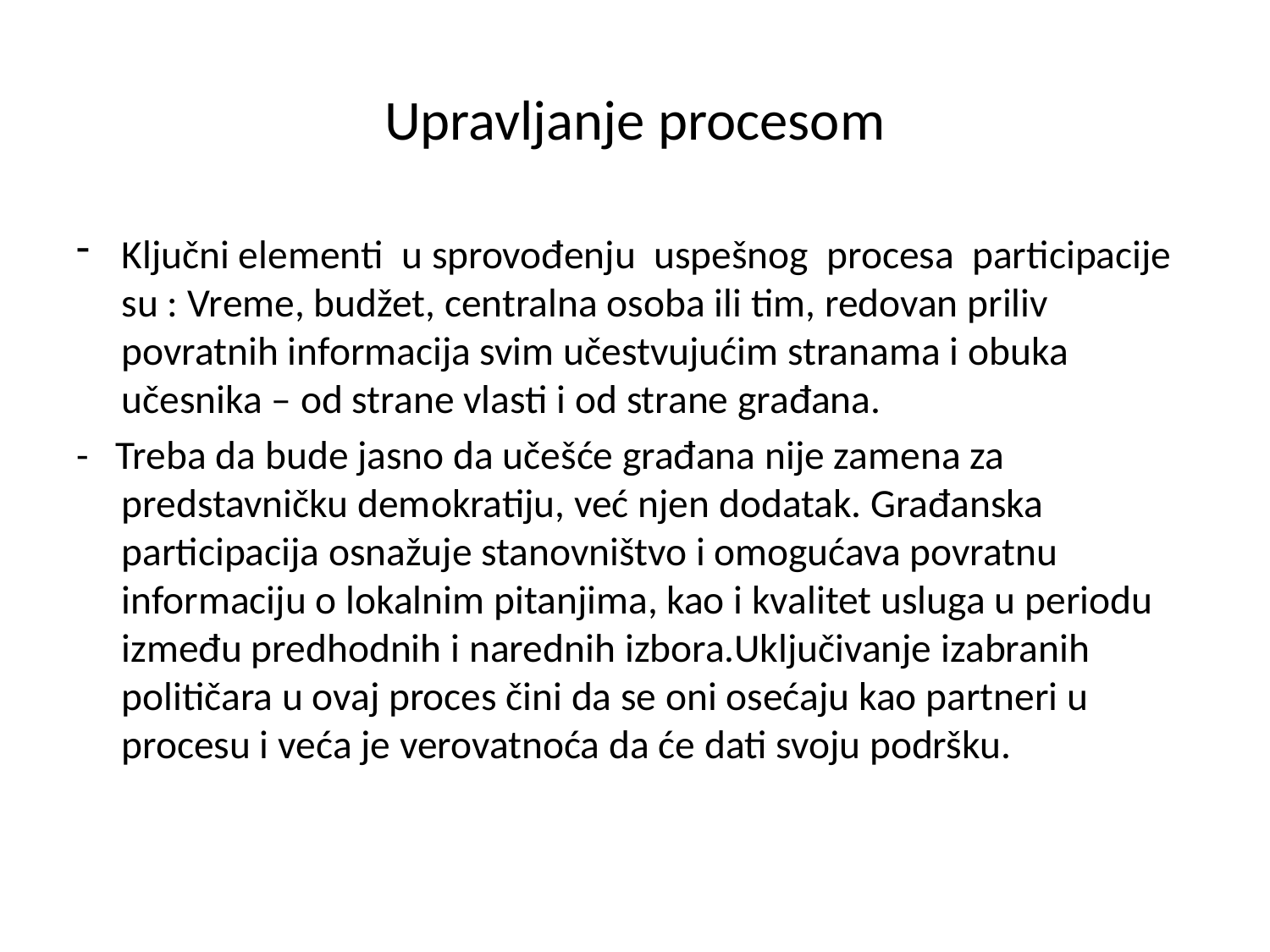

# Upravljanje procesom
Ključni elementi  u sprovođenju  uspešnog  procesa  participacije  su : Vreme, budžet, centralna osoba ili tim, redovan priliv povratnih informacija svim učestvujućim stranama i obuka učesnika – od strane vlasti i od strane građana.
-   Treba da bude jasno da učešće građana nije zamena za predstavničku demokratiju, već njen dodatak. Građanska participacija osnažuje stanovništvo i omogućava povratnu informaciju o lokalnim pitanjima, kao i kvalitet usluga u periodu između predhodnih i narednih izbora.Uključivanje izabranih političara u ovaj proces čini da se oni osećaju kao partneri u procesu i veća je verovatnoća da će dati svoju podršku.